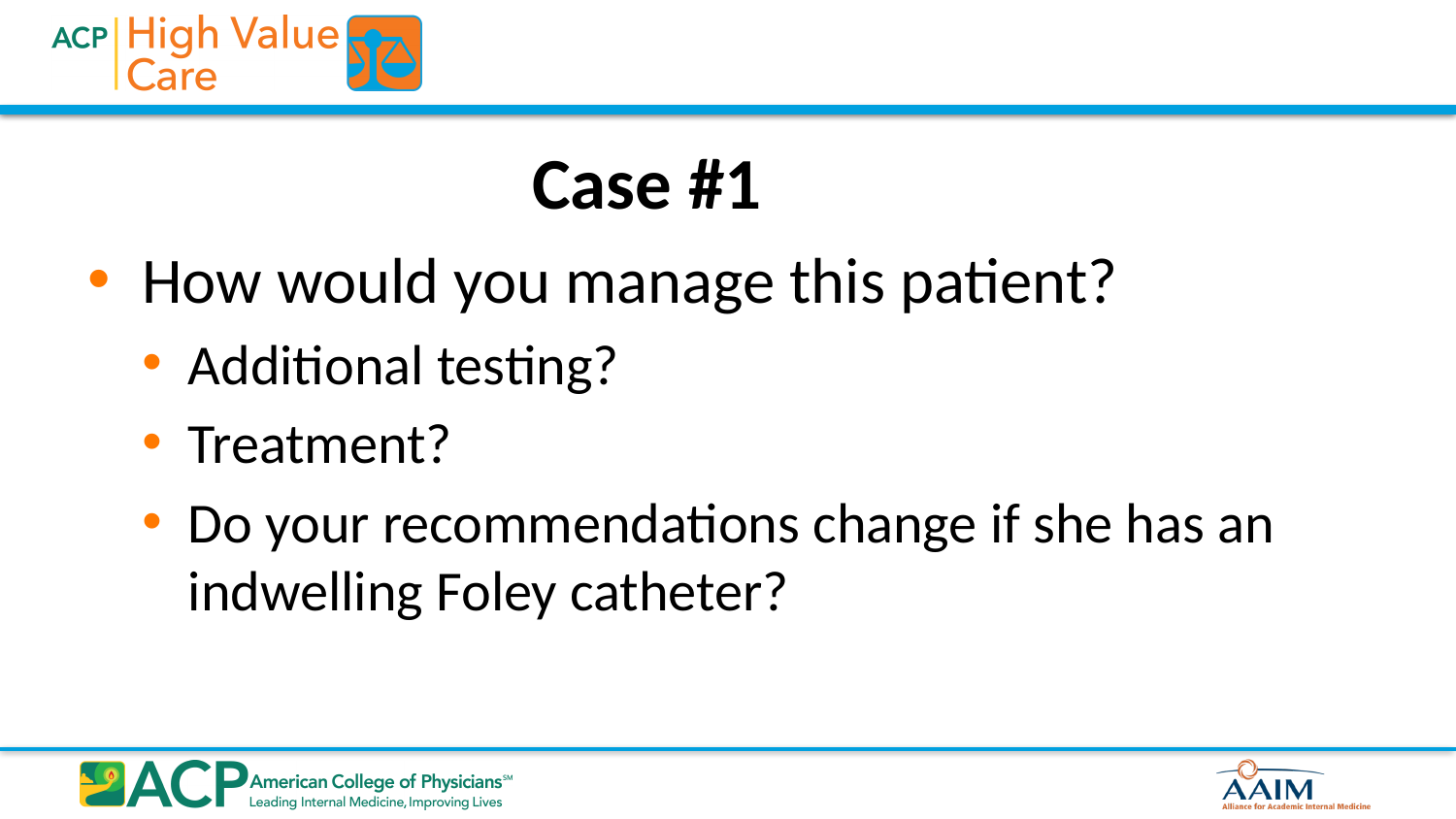

# Case #1
How would you manage this patient?
Additional testing?
Treatment?
Do your recommendations change if she has an indwelling Foley catheter?